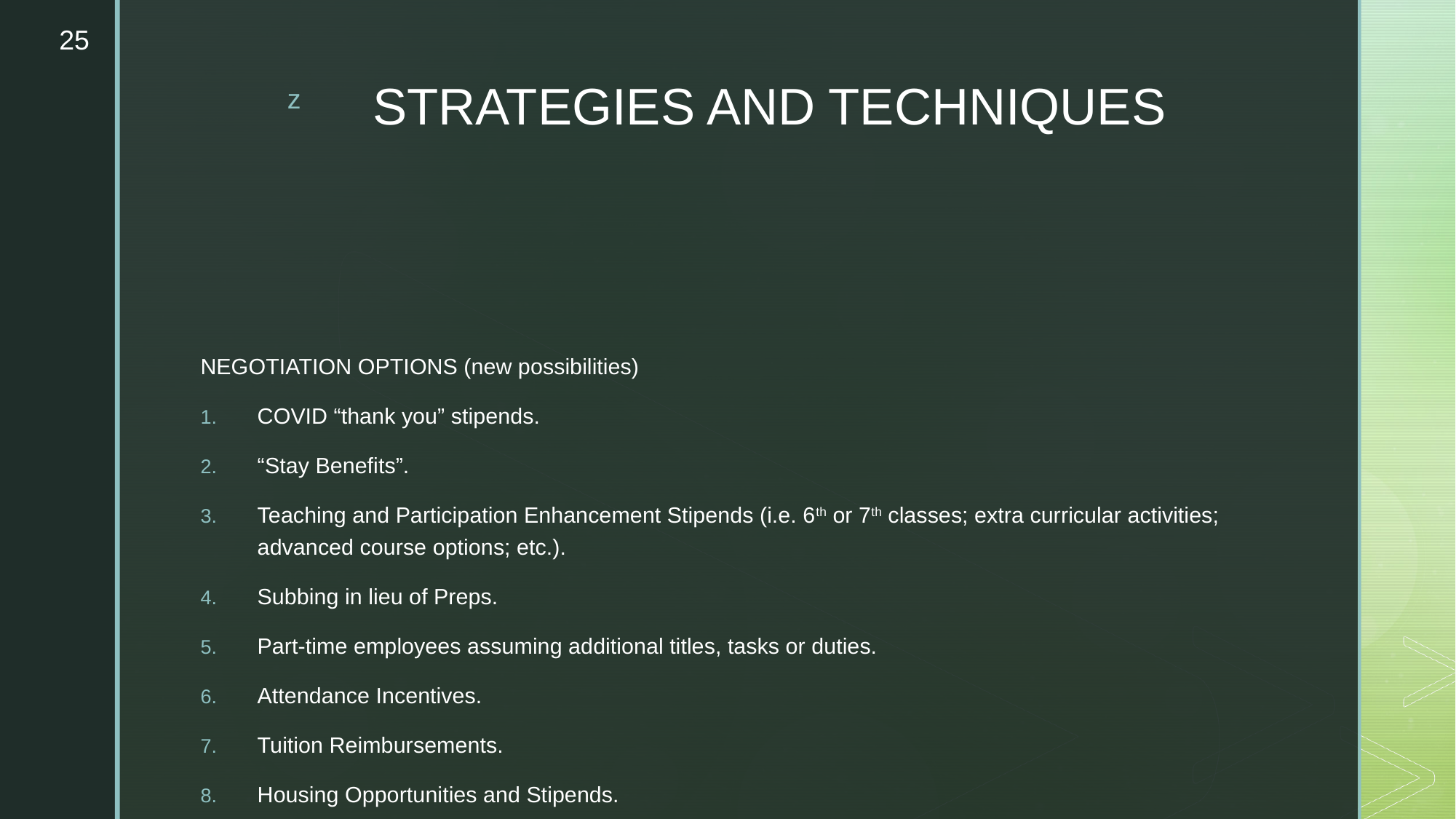

25
# STRATEGIES AND TECHNIQUES
NEGOTIATION OPTIONS (new possibilities)
COVID “thank you” stipends.
“Stay Benefits”.
Teaching and Participation Enhancement Stipends (i.e. 6th or 7th classes; extra curricular activities; advanced course options; etc.).
Subbing in lieu of Preps.
Part-time employees assuming additional titles, tasks or duties.
Attendance Incentives.
Tuition Reimbursements.
Housing Opportunities and Stipends.